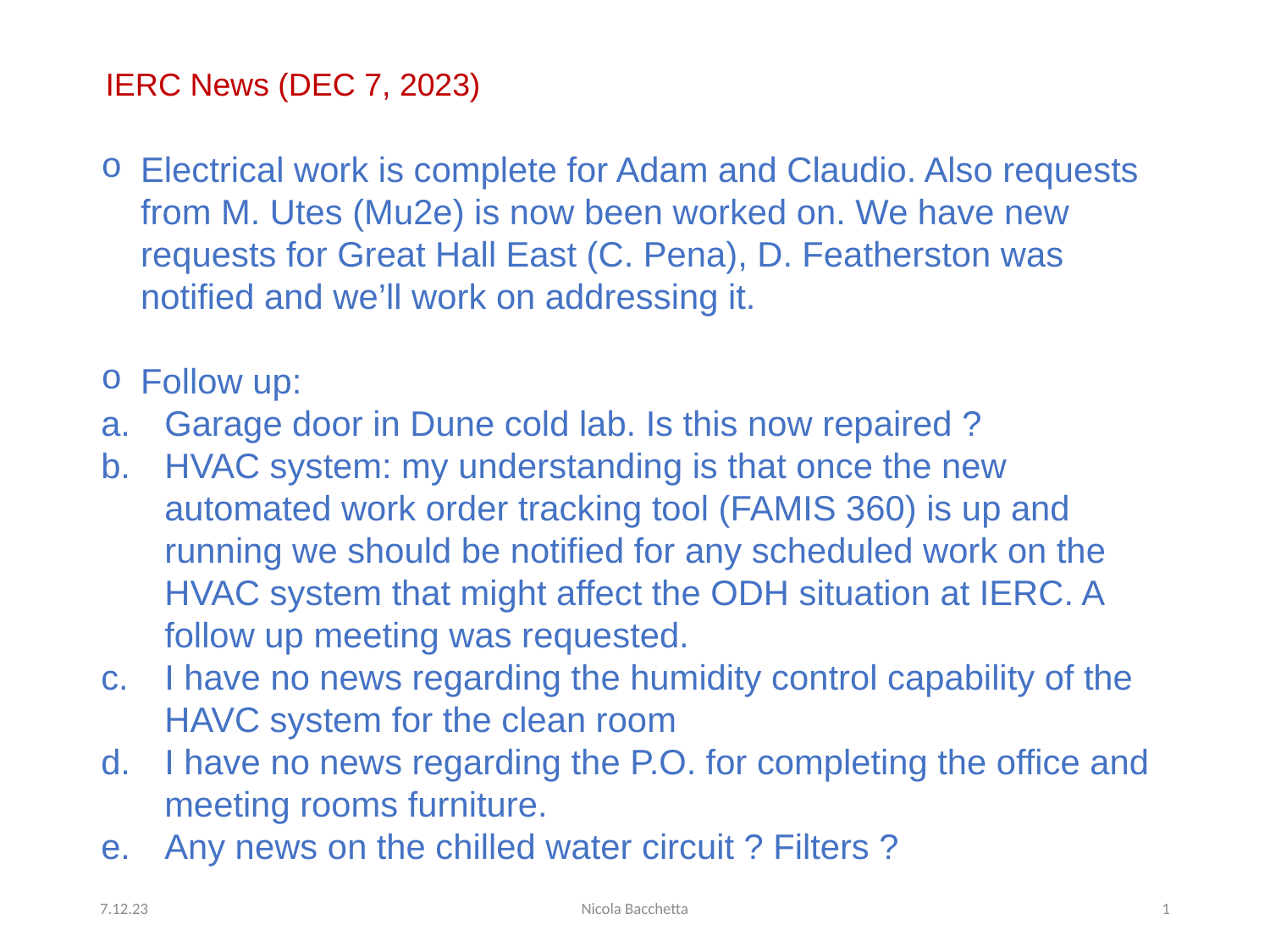

IERC News (DEC 7, 2023)
Electrical work is complete for Adam and Claudio. Also requests from M. Utes (Mu2e) is now been worked on. We have new requests for Great Hall East (C. Pena), D. Featherston was notified and we’ll work on addressing it.

Follow up:
Garage door in Dune cold lab. Is this now repaired ?
HVAC system: my understanding is that once the new automated work order tracking tool (FAMIS 360) is up and running we should be notified for any scheduled work on the HVAC system that might affect the ODH situation at IERC. A follow up meeting was requested.
I have no news regarding the humidity control capability of the HAVC system for the clean room
I have no news regarding the P.O. for completing the office and meeting rooms furniture.
Any news on the chilled water circuit ? Filters ?
7.12.23
Nicola Bacchetta
1